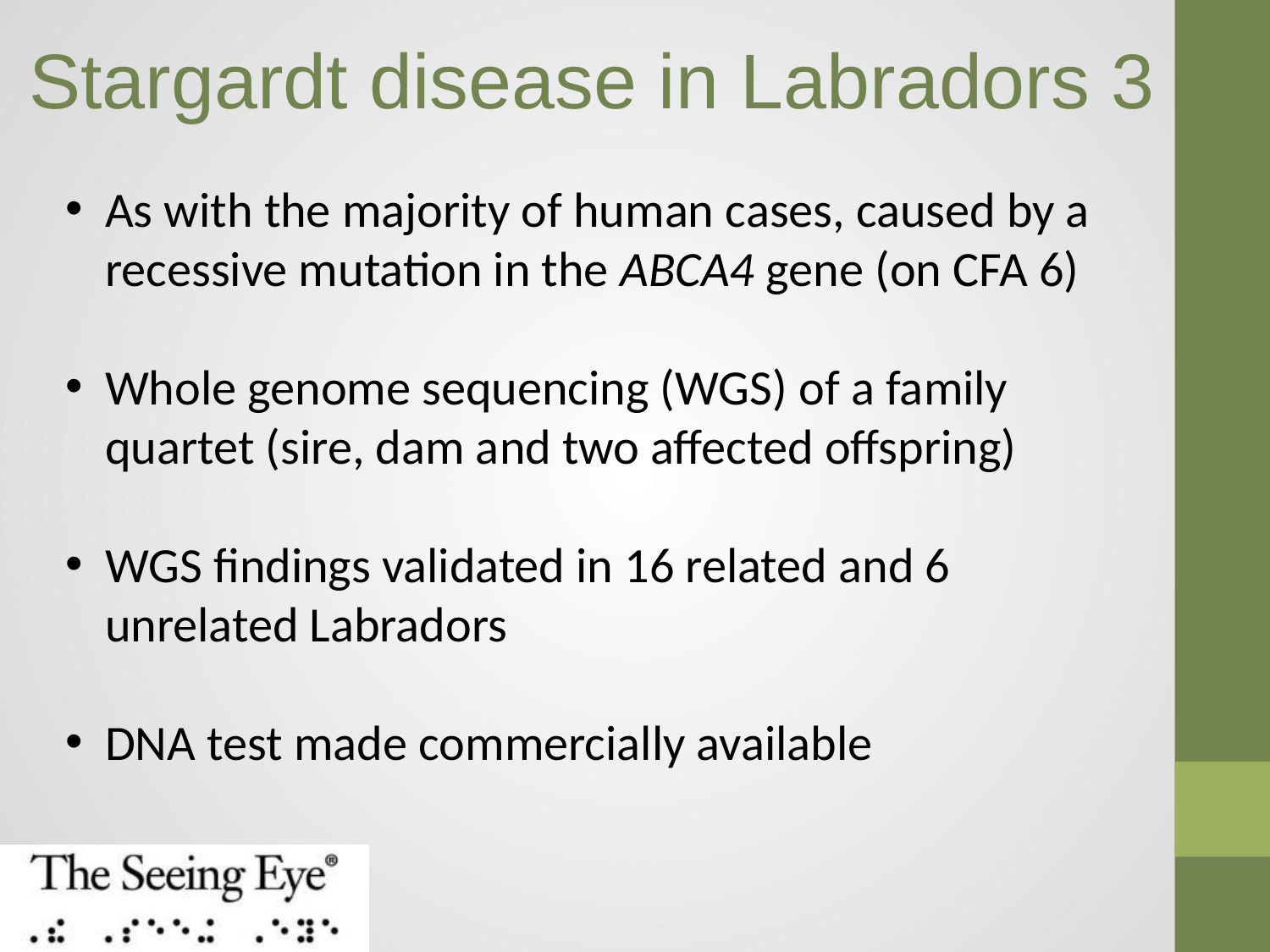

# Stargardt disease in Labradors 3
As with the majority of human cases, caused by a recessive mutation in the ABCA4 gene (on CFA 6)

Whole genome sequencing (WGS) of a family quartet (sire, dam and two affected offspring)

WGS findings validated in 16 related and 6 unrelated Labradors

DNA test made commercially available